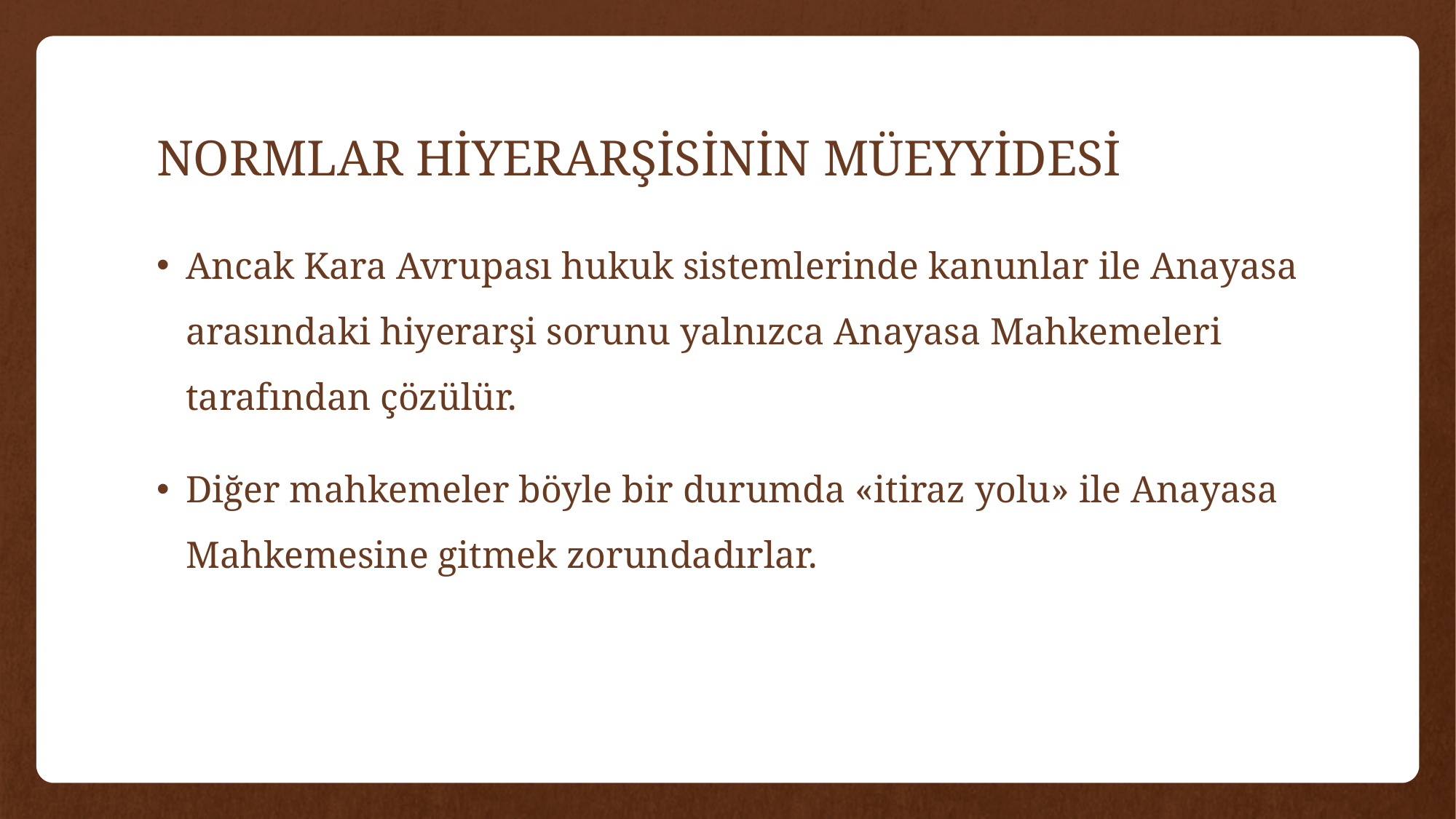

# NORMLAR HİYERARŞİSİNİN MÜEYYİDESİ
Ancak Kara Avrupası hukuk sistemlerinde kanunlar ile Anayasa arasındaki hiyerarşi sorunu yalnızca Anayasa Mahkemeleri tarafından çözülür.
Diğer mahkemeler böyle bir durumda «itiraz yolu» ile Anayasa Mahkemesine gitmek zorundadırlar.